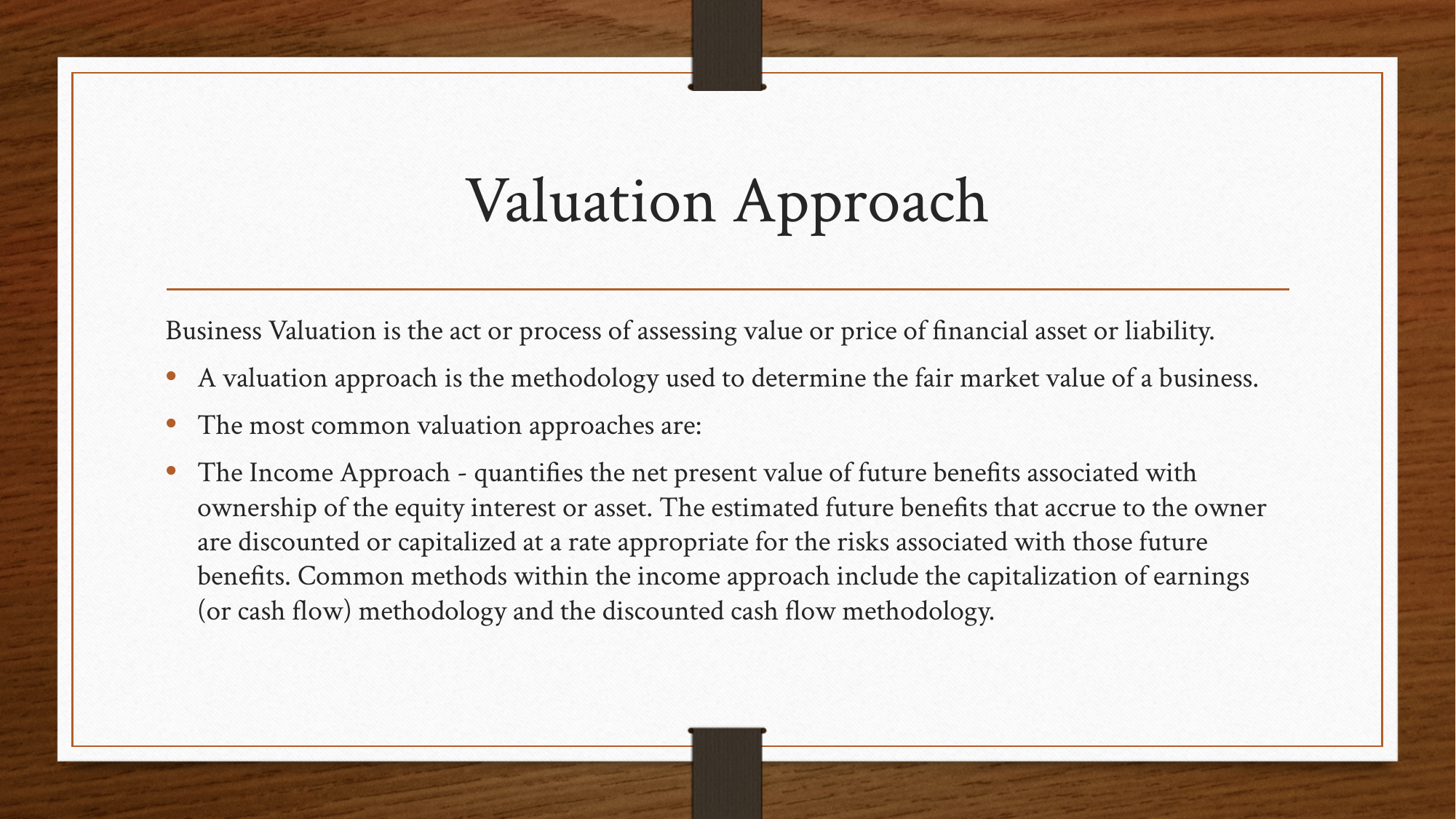

# Valuation Approach
Business Valuation is the act or process of assessing value or price of financial asset or liability.
A valuation approach is the methodology used to determine the fair market value of a business.
The most common valuation approaches are:
The Income Approach - quantifies the net present value of future benefits associated with ownership of the equity interest or asset. The estimated future benefits that accrue to the owner are discounted or capitalized at a rate appropriate for the risks associated with those future benefits. Common methods within the income approach include the capitalization of earnings (or cash flow) methodology and the discounted cash flow methodology.